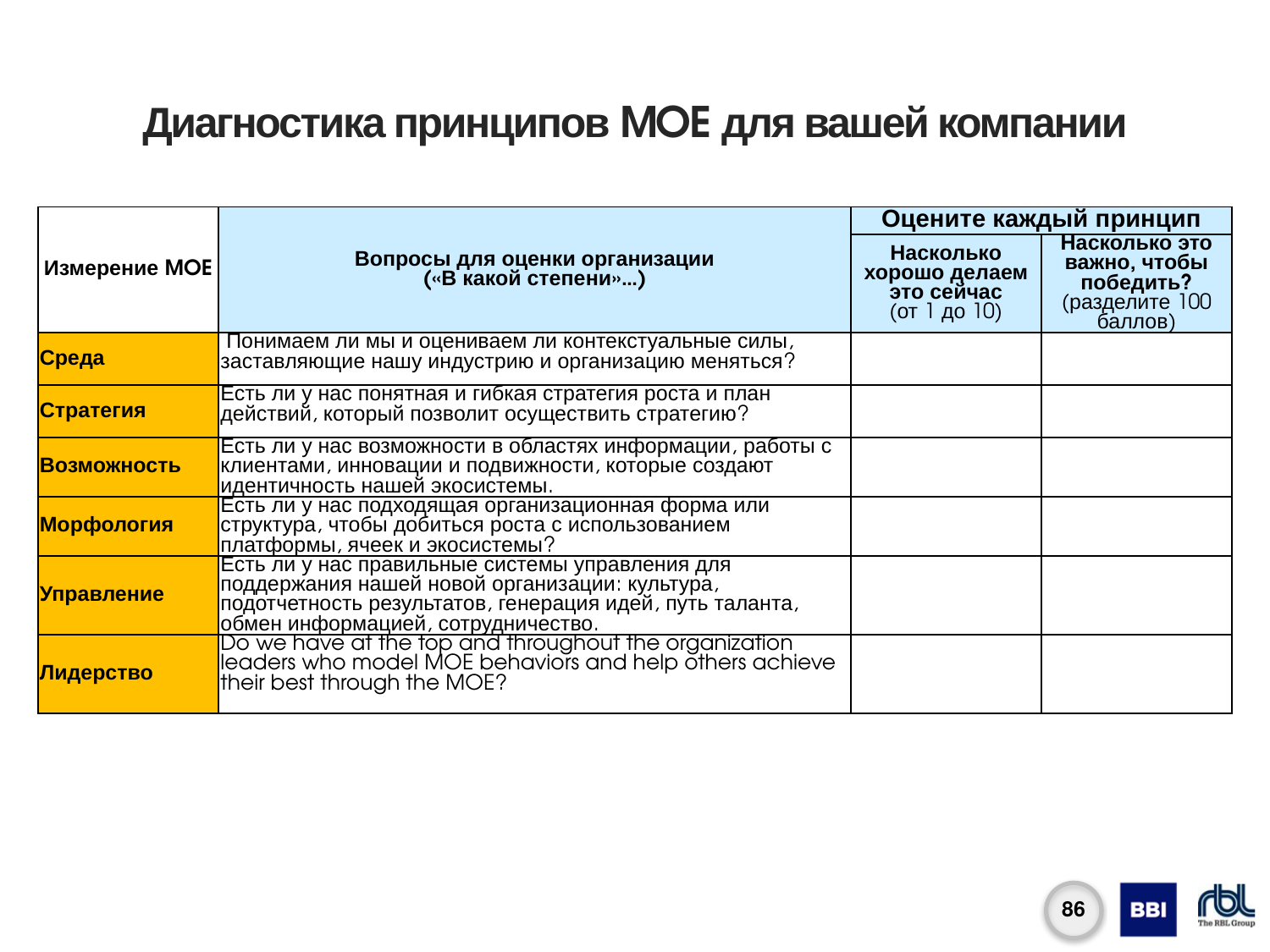

# Диагностика принципов MOE для вашей компании
| Измерение MOE | Вопросы для оценки организации («В какой степени»…) | Оцените каждый принцип |  |
| --- | --- | --- | --- |
|  |  | Насколько хорошо делаем это сейчас (от 1 до 10) | Насколько это важно, чтобы победить? (разделите 100 баллов) |
| Среда | Понимаем ли мы и оцениваем ли контекстуальные силы, заставляющие нашу индустрию и организацию меняться? |  |  |
| Стратегия | Есть ли у нас понятная и гибкая стратегия роста и план действий, который позволит осуществить стратегию? |  |  |
| Возможность | Есть ли у нас возможности в областях информации, работы с клиентами, инновации и подвижности, которые создают идентичность нашей экосистемы. |  |  |
| Морфология | Есть ли у нас подходящая организационная форма или структура, чтобы добиться роста с использованием платформы, ячеек и экосистемы? |  |  |
| Управление | Есть ли у нас правильные системы управления для поддержания нашей новой организации: культура, подотчетность результатов, генерация идей, путь таланта, обмен информацией, сотрудничество. |  |  |
| Лидерство | Do we have at the top and throughout the organization leaders who model MOE behaviors and help others achieve their best through the MOE? |  |  |